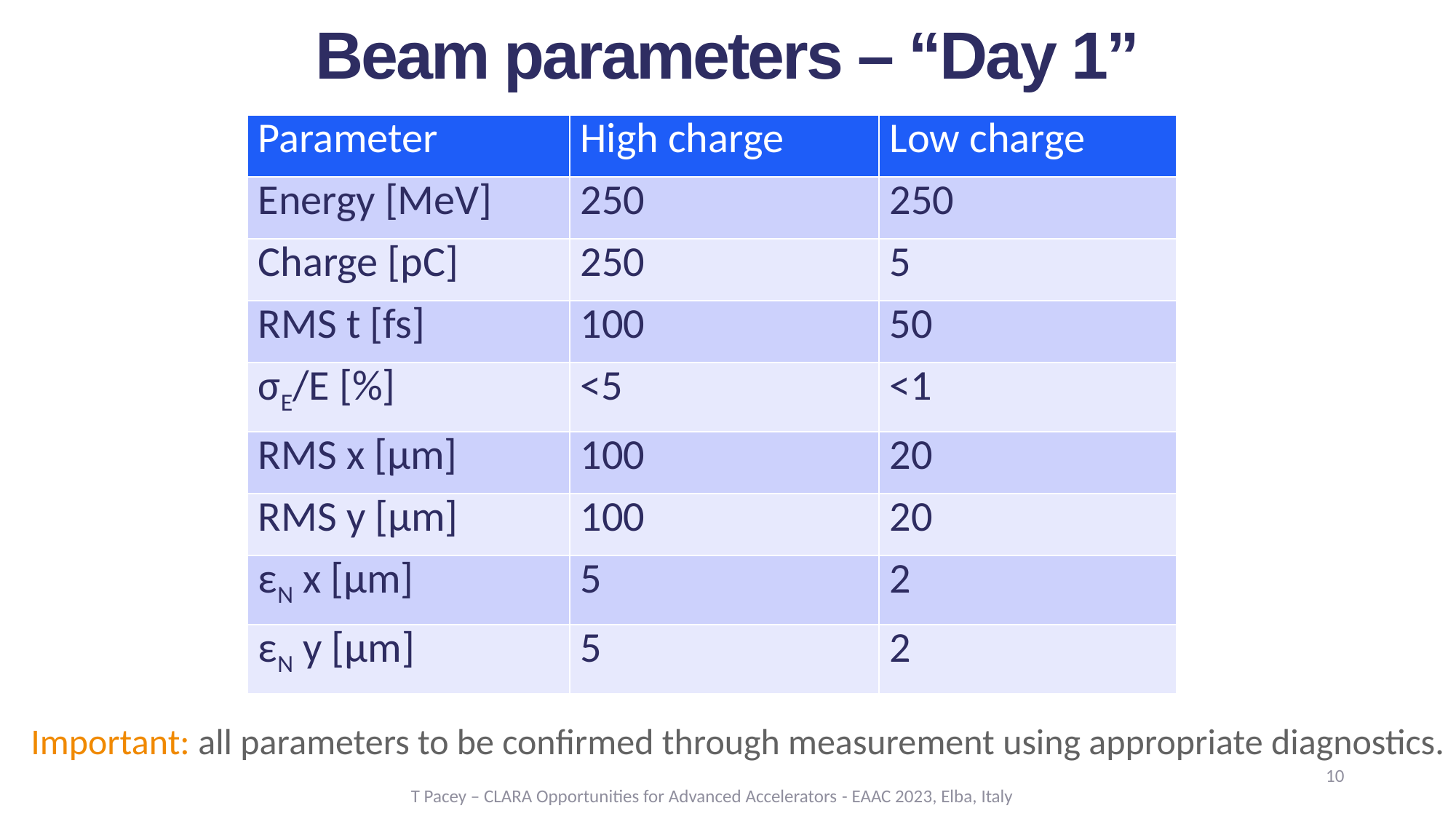

Beam parameters – “Day 1”
| Parameter | High charge | Low charge |
| --- | --- | --- |
| Energy [MeV] | 250 | 250 |
| Charge [pC] | 250 | 5 |
| RMS t [fs] | 100 | 50 |
| σE/E [%] | <5 | <1 |
| RMS x [µm] | 100 | 20 |
| RMS y [µm] | 100 | 20 |
| εN x [µm] | 5 | 2 |
| εN y [µm] | 5 | 2 |
Important: all parameters to be confirmed through measurement using appropriate diagnostics.
10
T Pacey – CLARA Opportunities for Advanced Accelerators - EAAC 2023, Elba, Italy